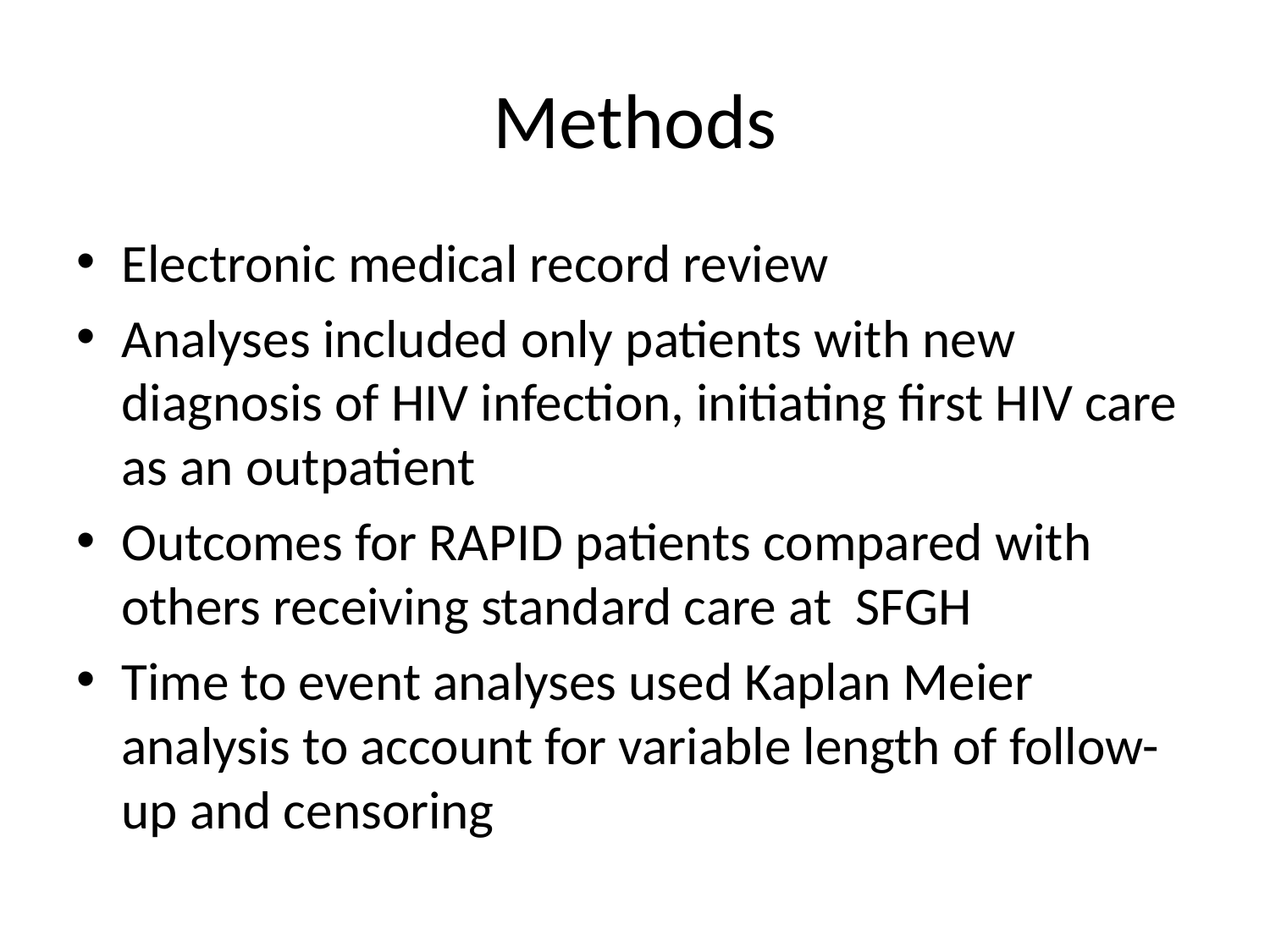

# Methods
Electronic medical record review
Analyses included only patients with new diagnosis of HIV infection, initiating first HIV care as an outpatient
Outcomes for RAPID patients compared with others receiving standard care at  SFGH
Time to event analyses used Kaplan Meier analysis to account for variable length of follow-up and censoring